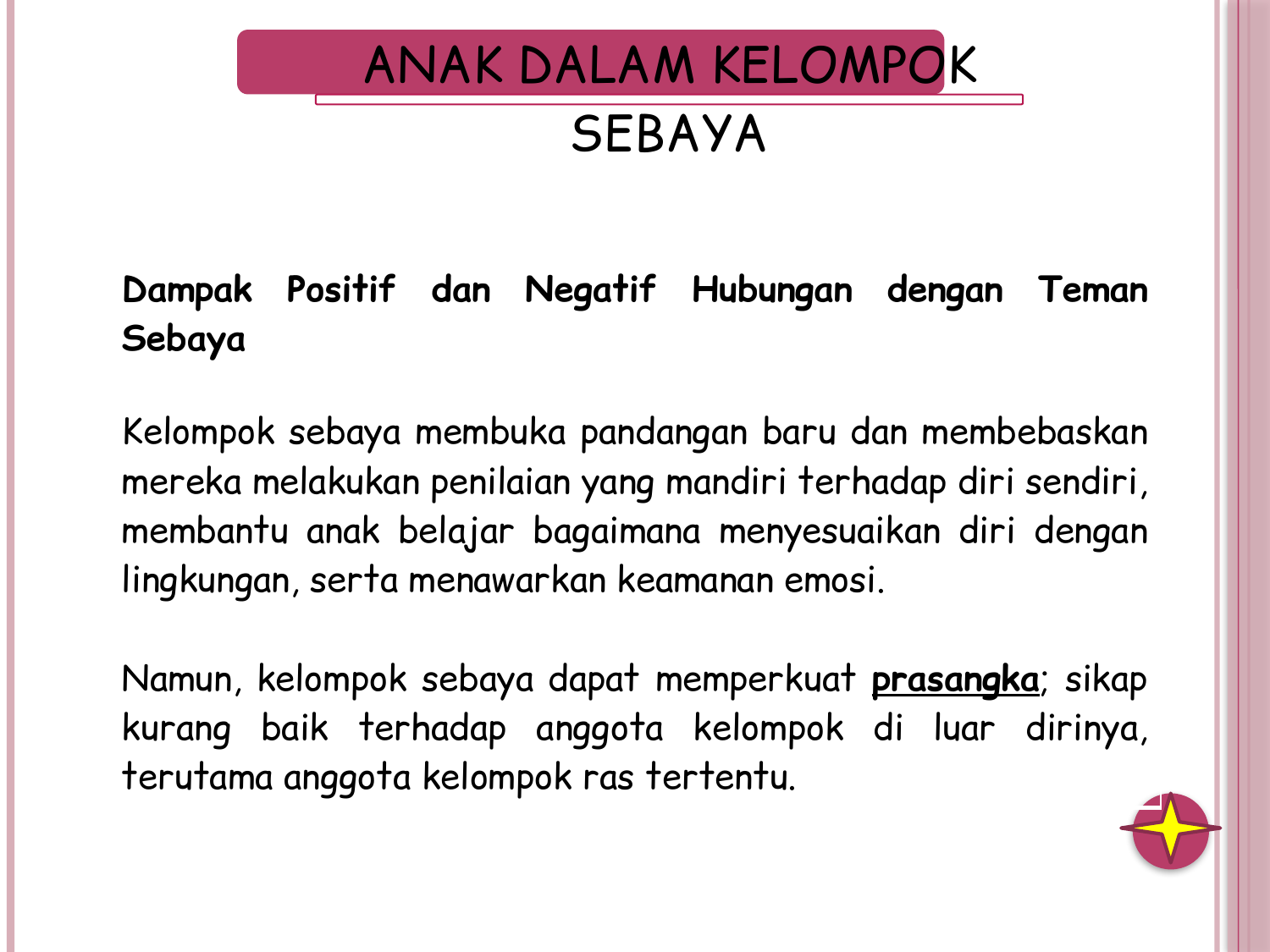

ANAK DALAM KELOMPOK SEBAYA
| Dampak Positif dan Negatif Hubungan dengan Teman Sebaya Kelompok sebaya membuka pandangan baru dan membebaskan mereka melakukan penilaian yang mandiri terhadap diri sendiri, membantu anak belajar bagaimana menyesuaikan diri dengan lingkungan, serta menawarkan keamanan emosi. Namun, kelompok sebaya dapat memperkuat prasangka; sikap kurang baik terhadap anggota kelompok di luar dirinya, terutama anggota kelompok ras tertentu. |
| --- |